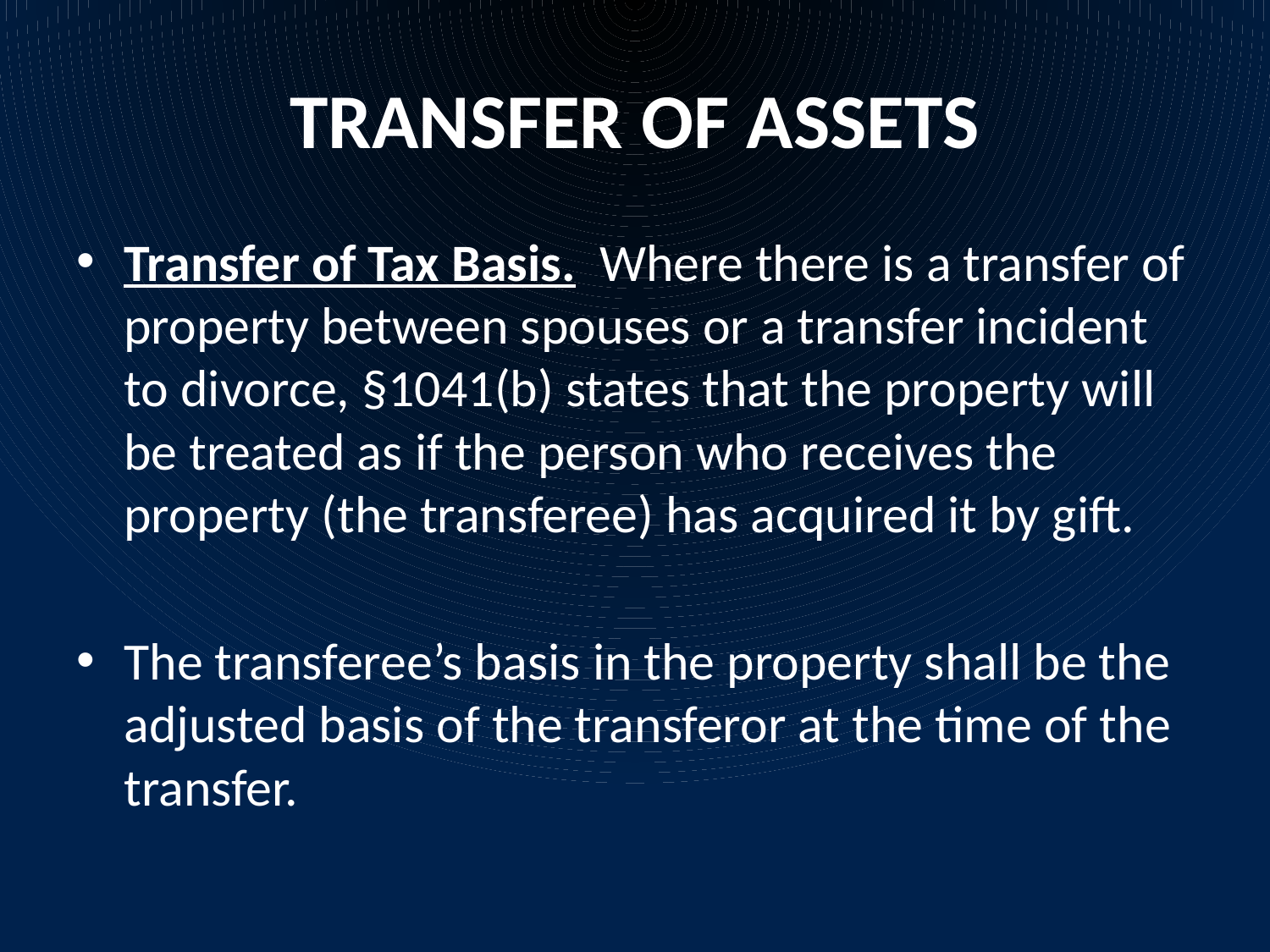

# TRANSFER OF ASSETS
Transfer of Tax Basis.  Where there is a transfer of property between spouses or a transfer incident to divorce, §1041(b) states that the property will be treated as if the person who receives the property (the transferee) has acquired it by gift.

The transferee’s basis in the property shall be the adjusted basis of the transferor at the time of the transfer.